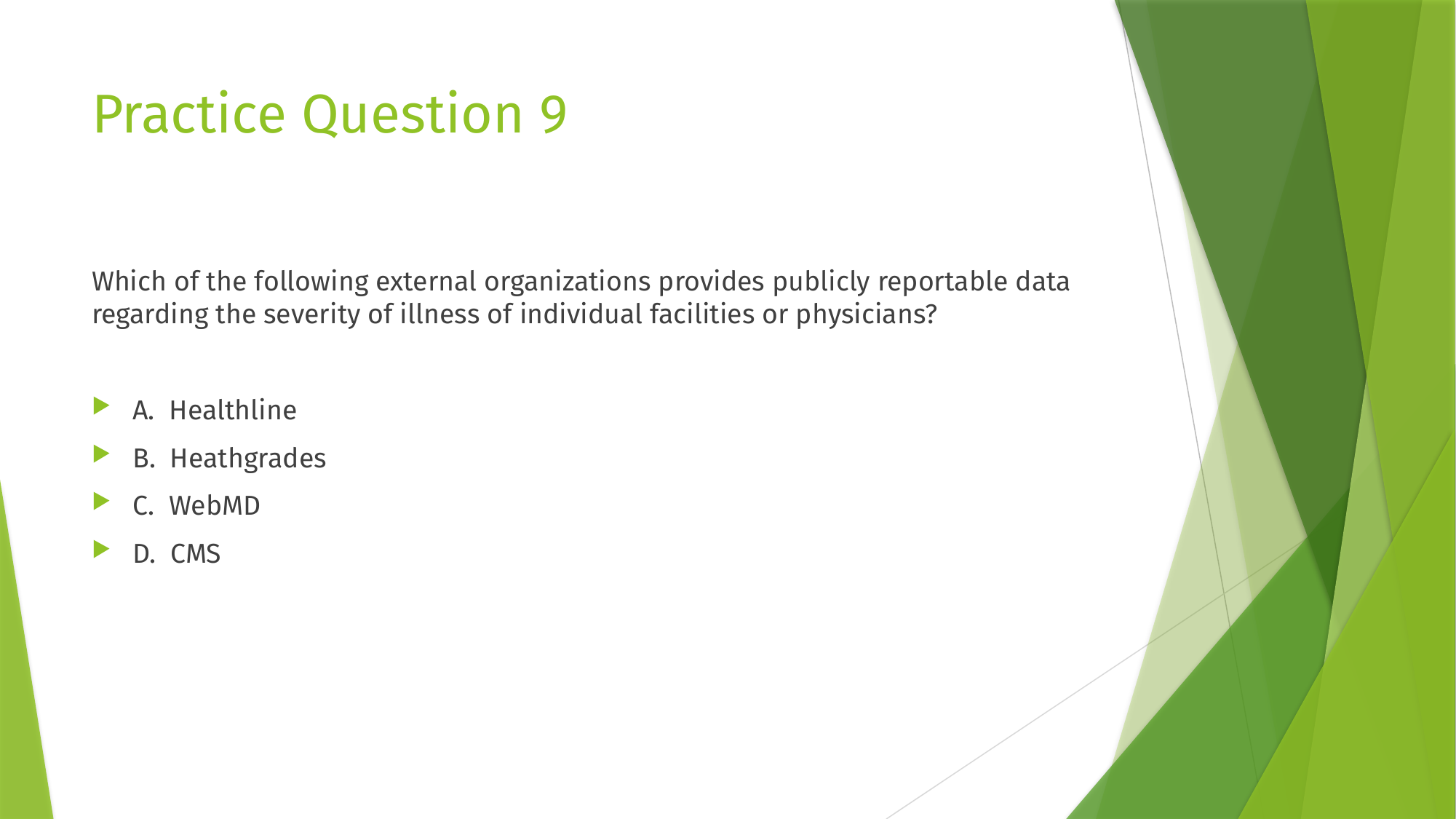

# Practice Question 9
Which of the following external organizations provides publicly reportable data regarding the severity of illness of individual facilities or physicians?

A.  Healthline
B.  Heathgrades
C.  WebMD
D.  CMS